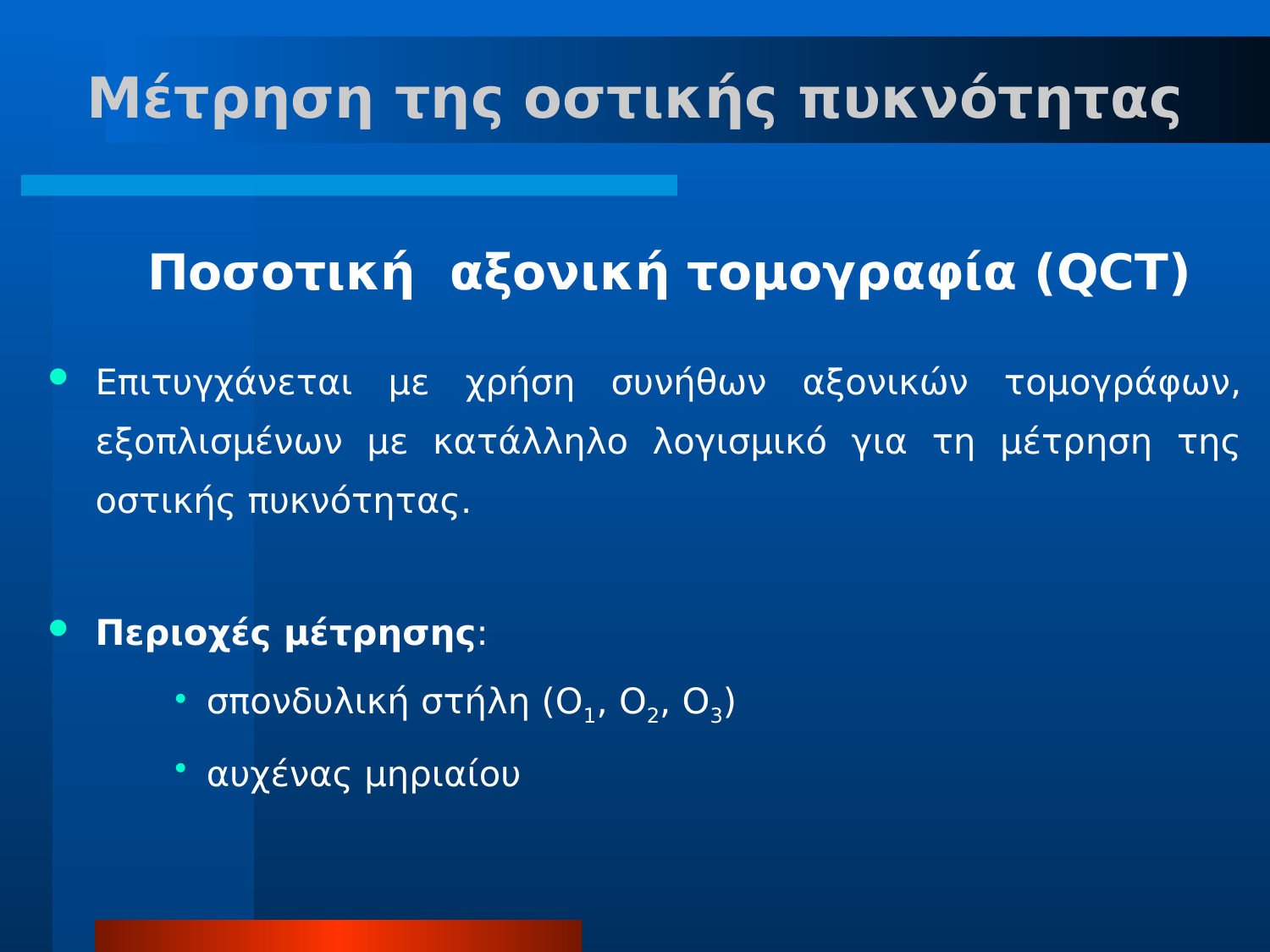

# Μέτρηση της οστικής πυκνότητας
Ποσοτική  αξονική τομογραφία (QCT)
Επιτυγχάνεται με χρήση συνήθων αξονικών τομογράφων, εξοπλισμένων με κατάλληλο λογισμικό για τη μέτρηση της οστικής πυκνότητας.

Περιοχές μέτρησης:
σπονδυλική στήλη (Ο1, Ο2, Ο3)
αυχένας μηριαίου